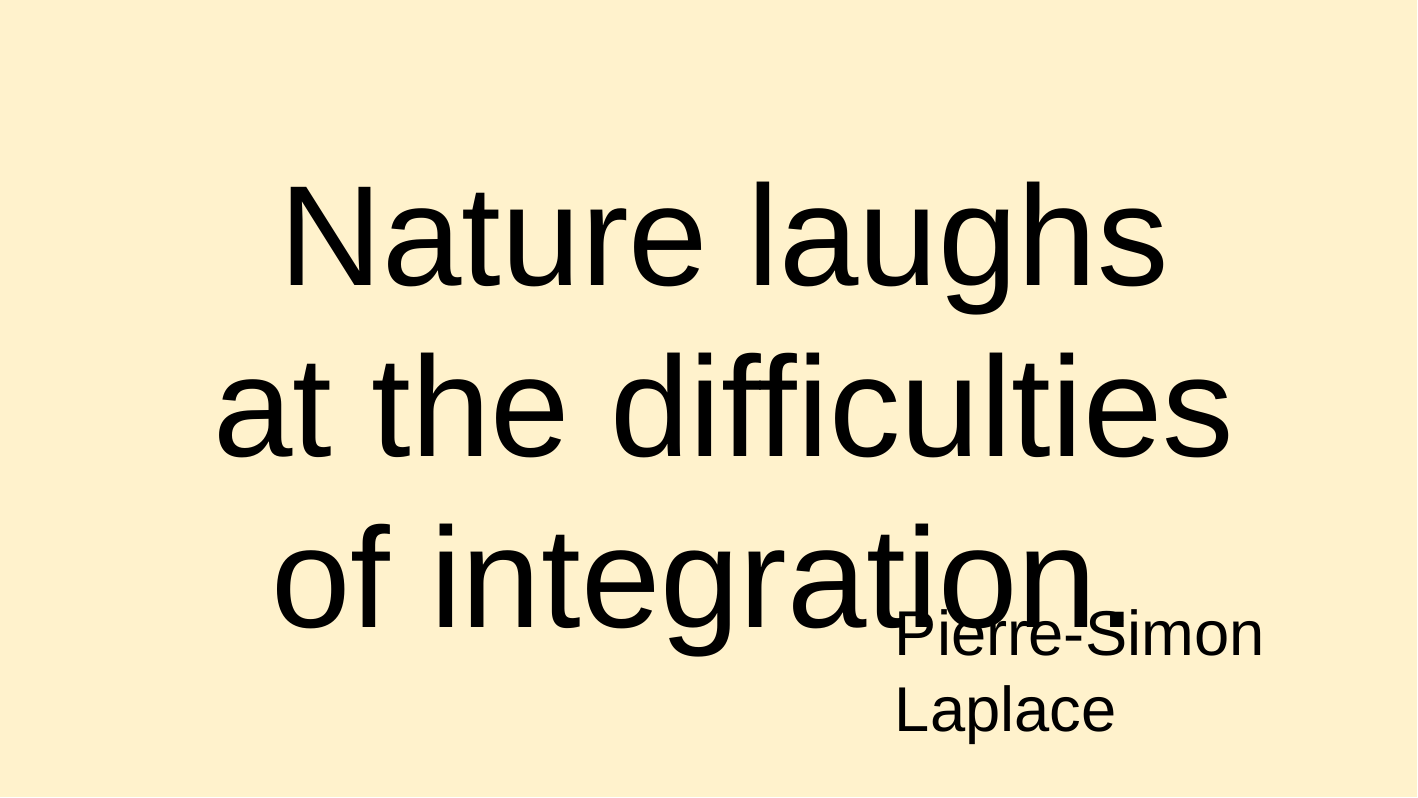

Nature laughs at the difficulties of integration.
Pierre-Simon Laplace